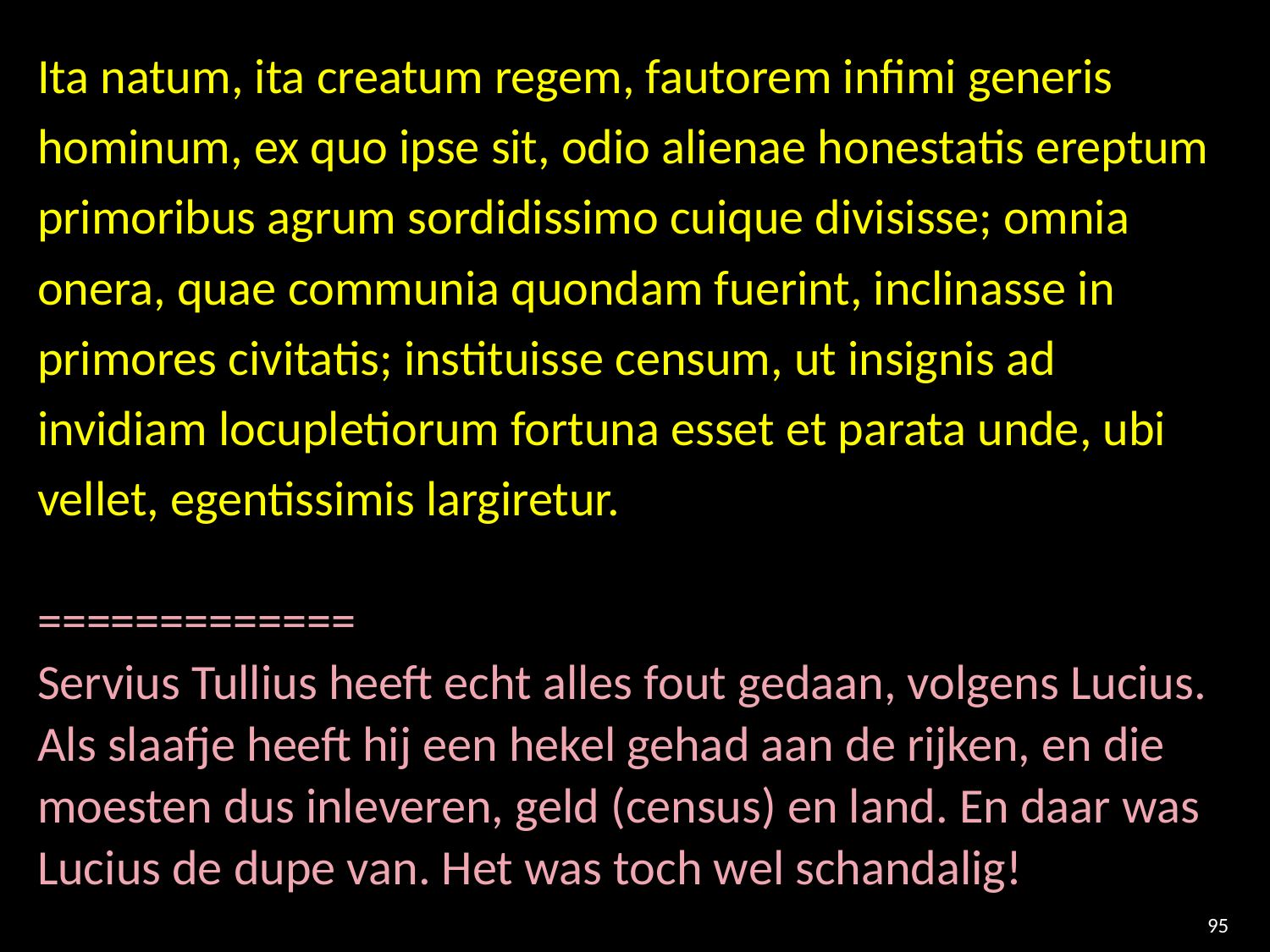

Ita natum, ita creatum regem, fautorem infimi generis hominum, ex quo ipse sit, odio alienae honestatis ereptum primoribus agrum sordidissimo cuique divisisse; omnia onera, quae communia quondam fuerint, inclinasse in primores civitatis; instituisse censum, ut insignis ad invidiam locupletiorum fortuna esset et parata unde, ubi vellet, egentissimis largiretur.
=============
Servius Tullius heeft echt alles fout gedaan, volgens Lucius. Als slaafje heeft hij een hekel gehad aan de rijken, en die moesten dus inleveren, geld (census) en land. En daar was Lucius de dupe van. Het was toch wel schandalig!

95